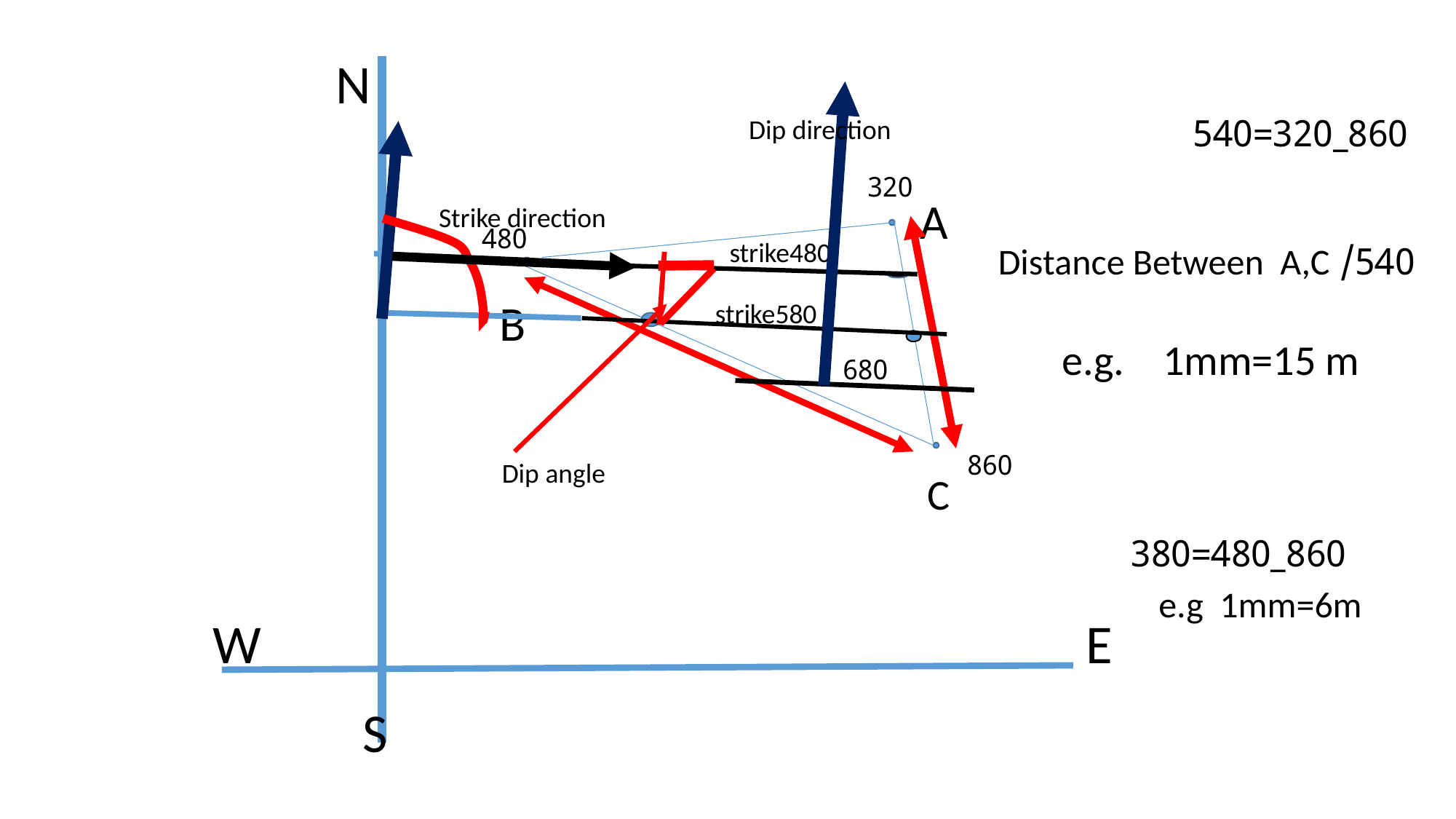

N
860_320=540
Dip direction
320
A
Strike direction
480

 strike480
540/ Distance Between  A,C

B
 strike580

     e.g.    1mm=15 m

680

860
Dip angle
 C
860_480=380
e.g  1mm=6m
E
W
S